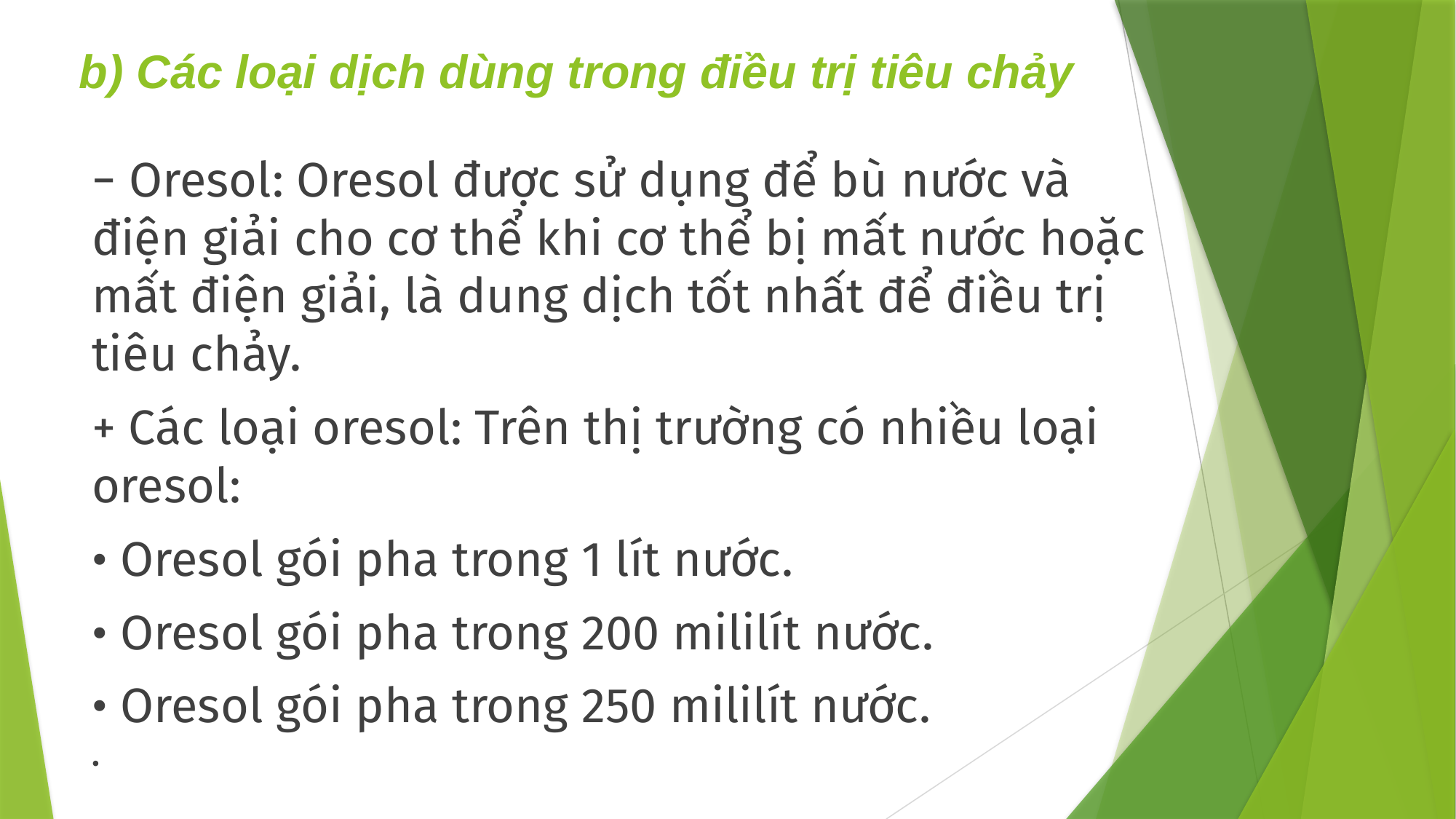

# b) Các loại dịch dùng trong điều trị tiêu chảy
− Oresol: Oresol được sử dụng để bù nước và điện giải cho cơ thể khi cơ thể bị mất nước hoặc mất điện giải, là dung dịch tốt nhất để điều trị tiêu chảy.
+ Các loại oresol: Trên thị trường có nhiều loại oresol:
• Oresol gói pha trong 1 lít nước.
• Oresol gói pha trong 200 mililít nước.
• Oresol gói pha trong 250 mililít nước.
•